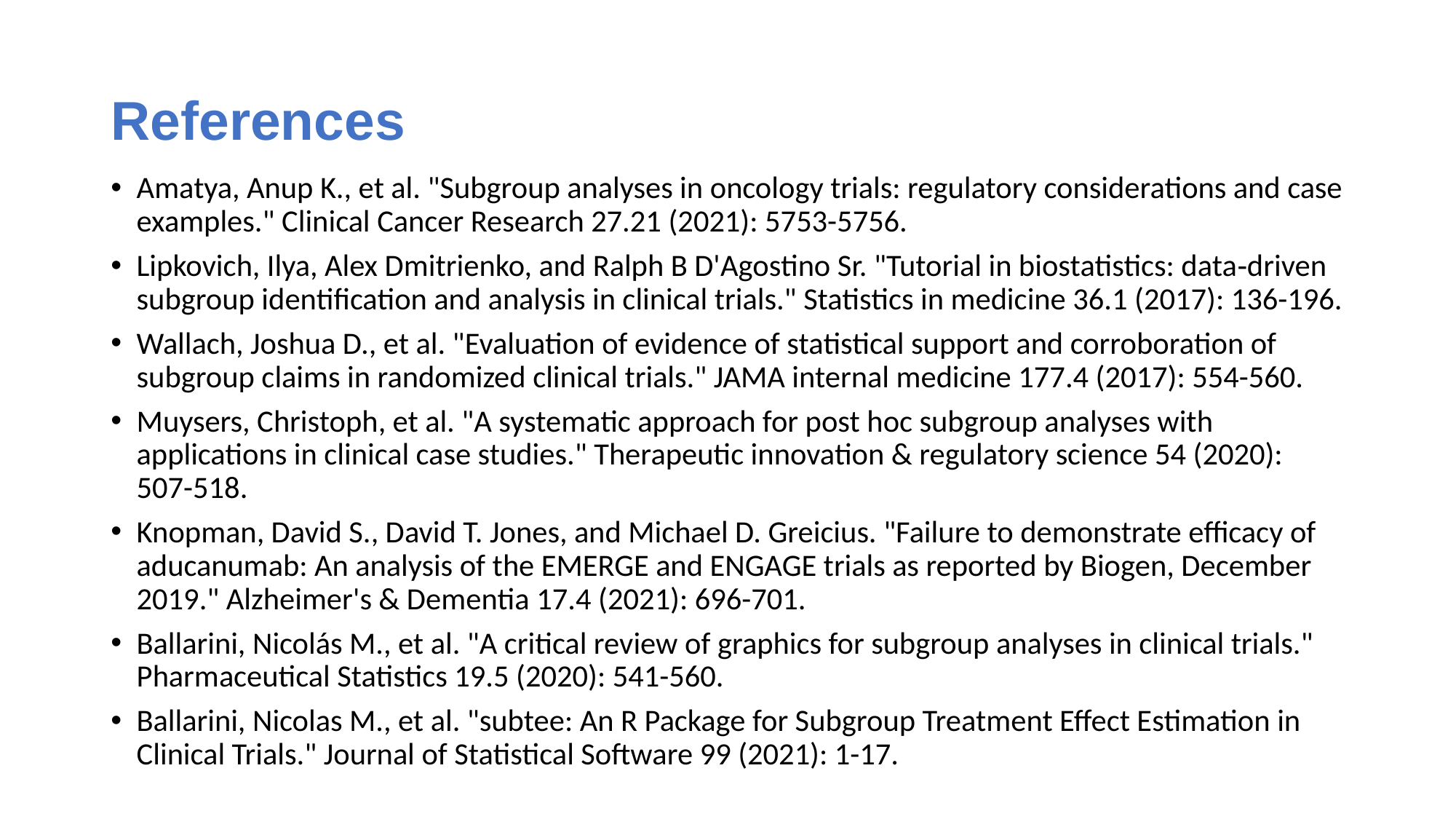

# References
Amatya, Anup K., et al. "Subgroup analyses in oncology trials: regulatory considerations and case examples." Clinical Cancer Research 27.21 (2021): 5753-5756.
Lipkovich, Ilya, Alex Dmitrienko, and Ralph B D'Agostino Sr. "Tutorial in biostatistics: data‐driven subgroup identification and analysis in clinical trials." Statistics in medicine 36.1 (2017): 136-196.
Wallach, Joshua D., et al. "Evaluation of evidence of statistical support and corroboration of subgroup claims in randomized clinical trials." JAMA internal medicine 177.4 (2017): 554-560.
Muysers, Christoph, et al. "A systematic approach for post hoc subgroup analyses with applications in clinical case studies." Therapeutic innovation & regulatory science 54 (2020): 507-518.
Knopman, David S., David T. Jones, and Michael D. Greicius. "Failure to demonstrate efficacy of aducanumab: An analysis of the EMERGE and ENGAGE trials as reported by Biogen, December 2019." Alzheimer's & Dementia 17.4 (2021): 696-701.
Ballarini, Nicolás M., et al. "A critical review of graphics for subgroup analyses in clinical trials." Pharmaceutical Statistics 19.5 (2020): 541-560.
Ballarini, Nicolas M., et al. "subtee: An R Package for Subgroup Treatment Effect Estimation in Clinical Trials." Journal of Statistical Software 99 (2021): 1-17.